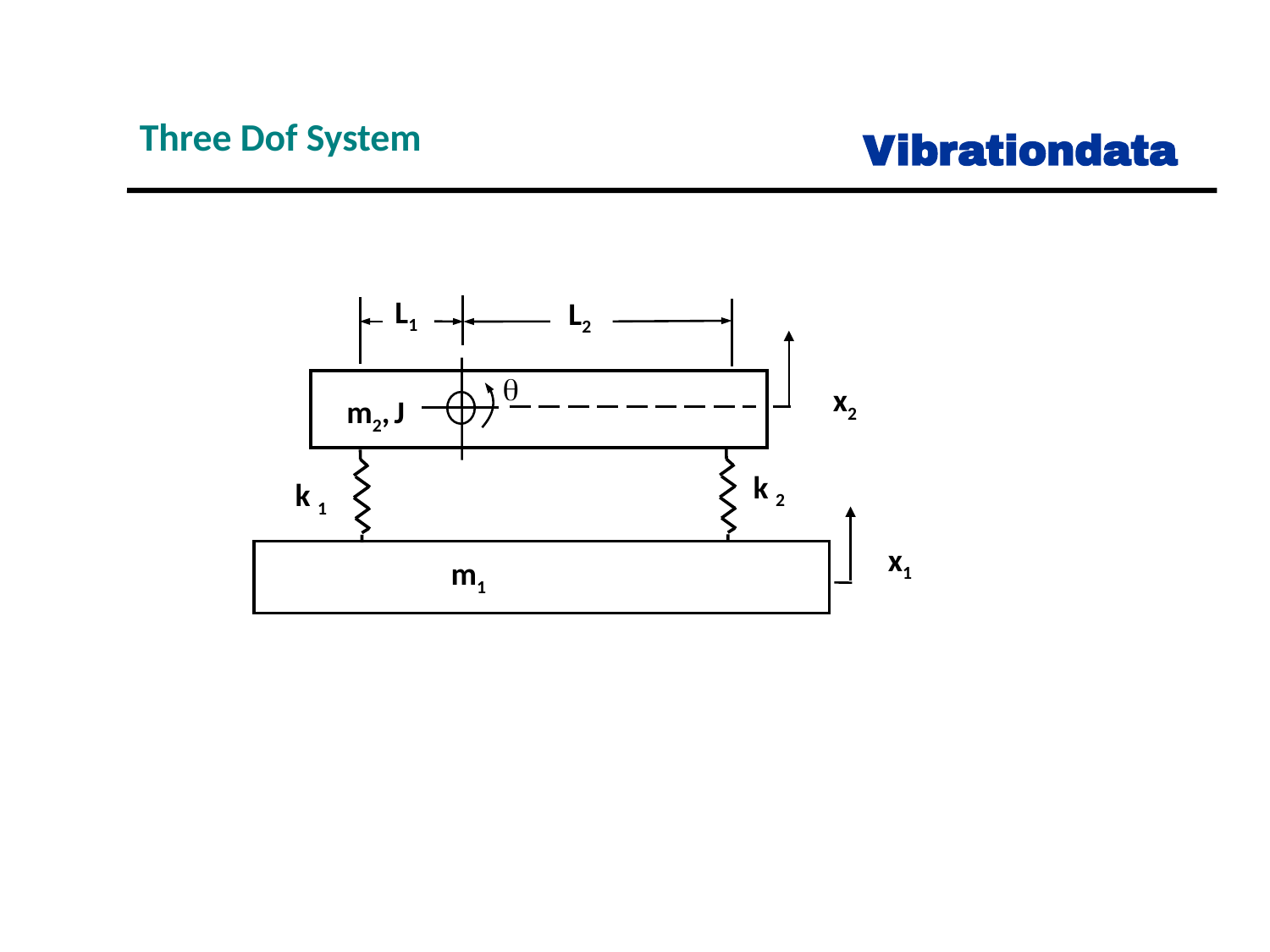

Three Dof System
Vibrationdata

L1
L2

θ

x2

  m2, J

 k 2
 k 1
 k 1
x1

  m1